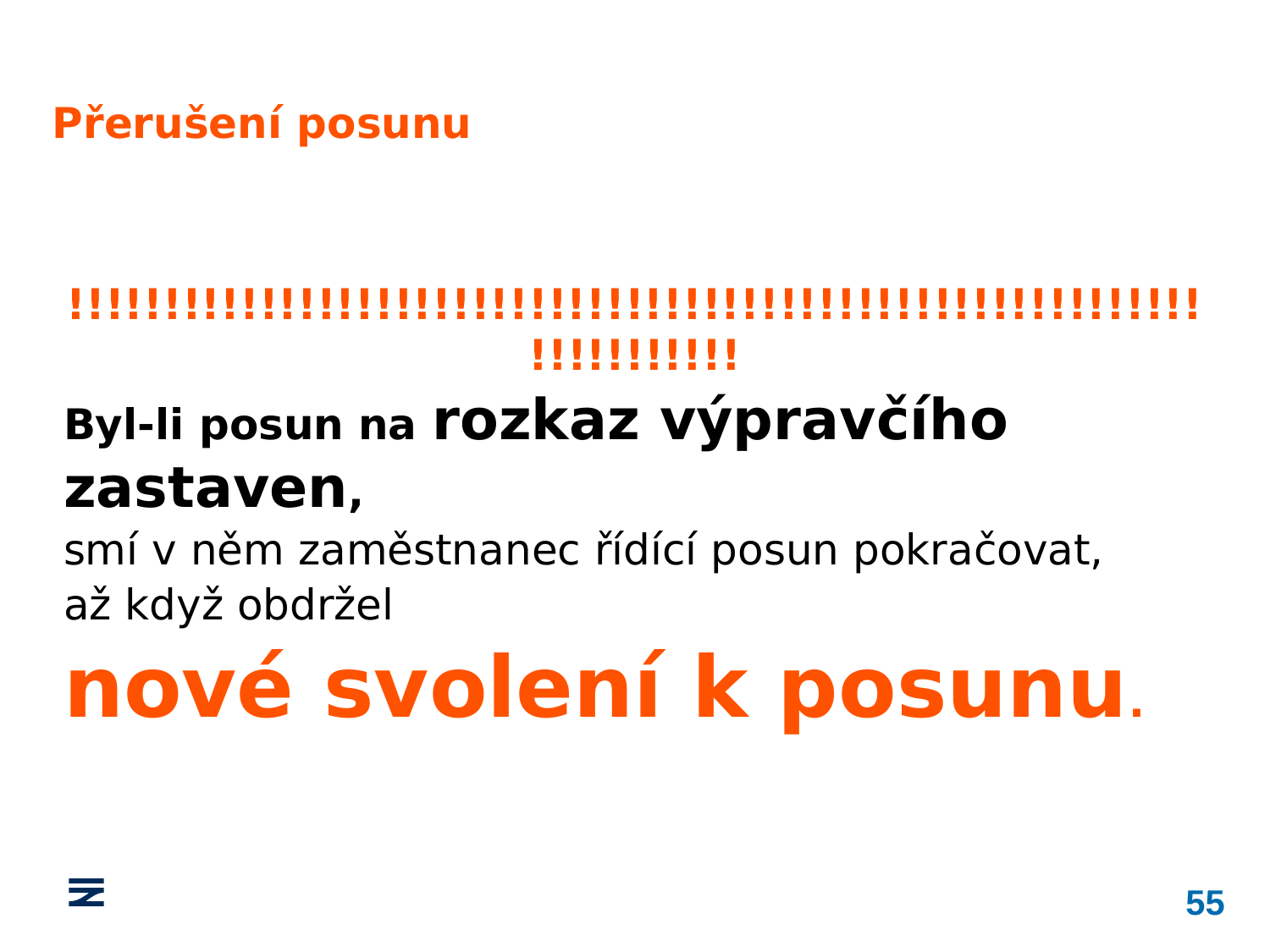

Přerušení posunu

!!!!!!!!!!!!!!!!!!!!!!!!!!!!!!!!!!!!!!!!!!!!!!!!!!!!!!!!!!!!!!!!!!!!!!
Byl-li posun na rozkaz výpravčího zastaven,
smí v něm zaměstnanec řídící posun pokračovat,
až když obdržel
nové svolení k posunu.
55